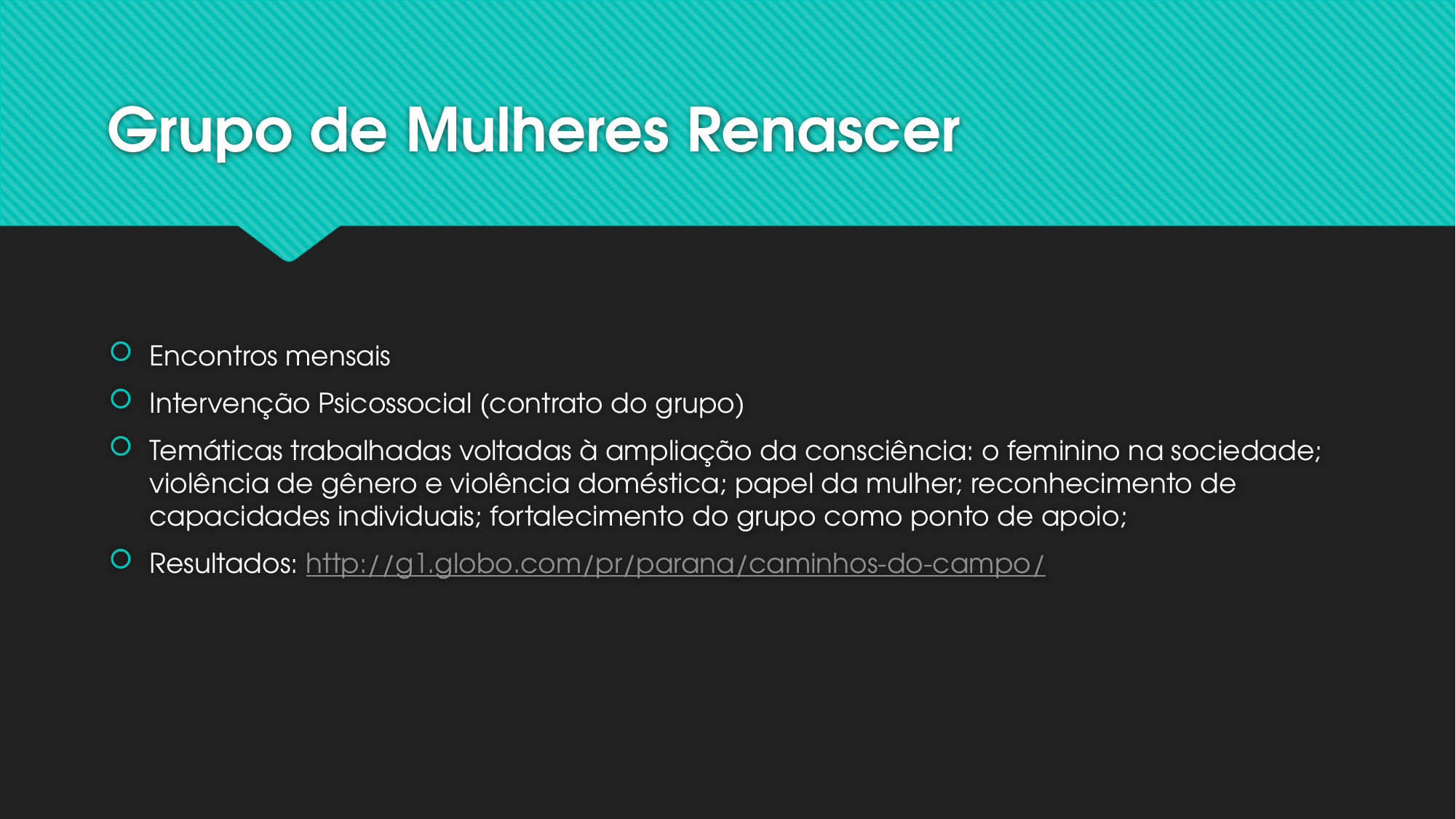

# Grupo de Mulheres Renascer
Encontros mensais
Intervenção Psicossocial (contrato do grupo)
Temáticas trabalhadas voltadas à ampliação da consciência: o feminino na sociedade; violência de gênero e violência doméstica; papel da mulher; reconhecimento de capacidades individuais; fortalecimento do grupo como ponto de apoio;
Resultados: http://g1.globo.com/pr/parana/caminhos-do-campo/